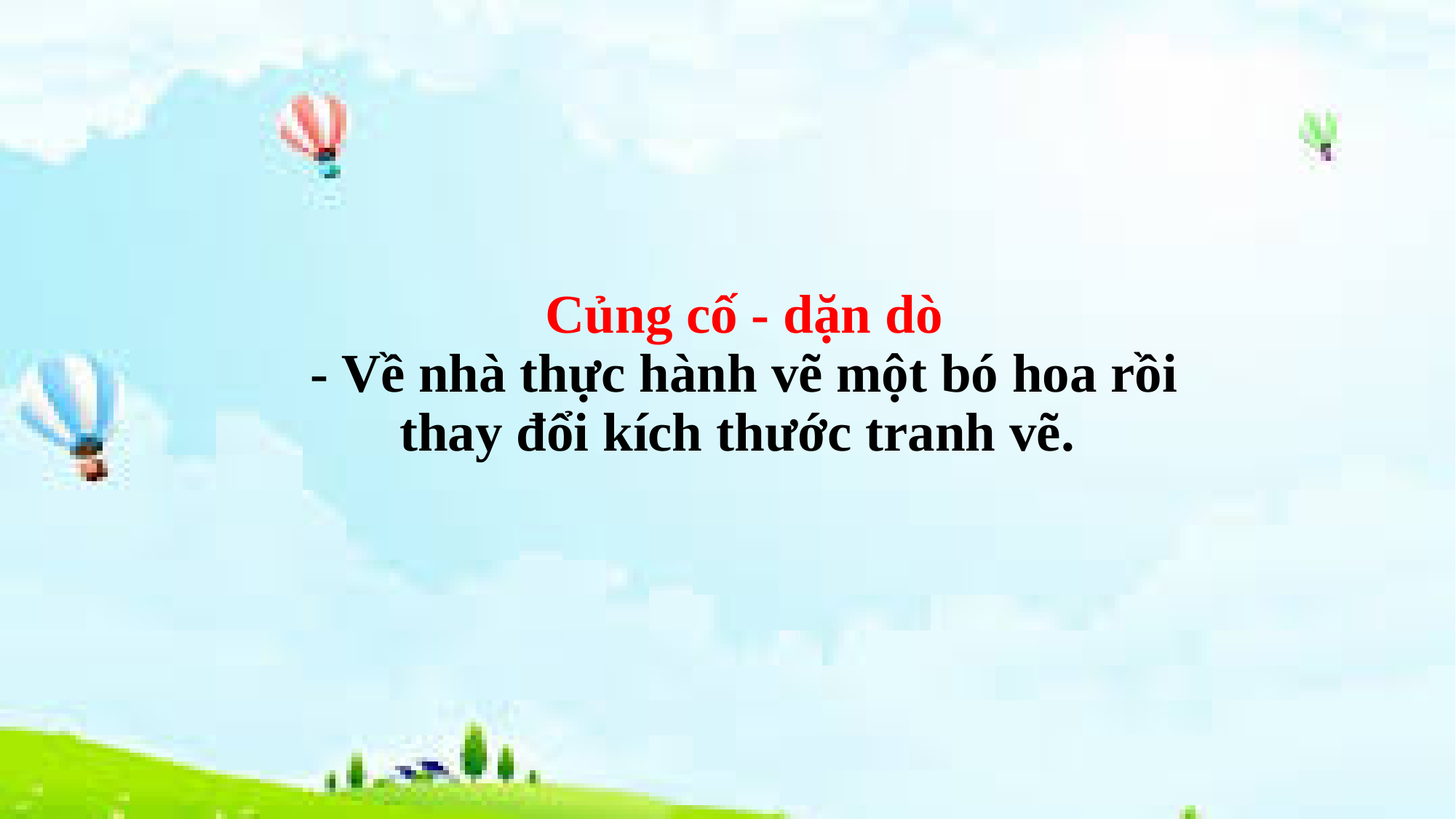

# Củng cố - dặn dò - Về nhà thực hành vẽ một bó hoa rồi thay đổi kích thước tranh vẽ.